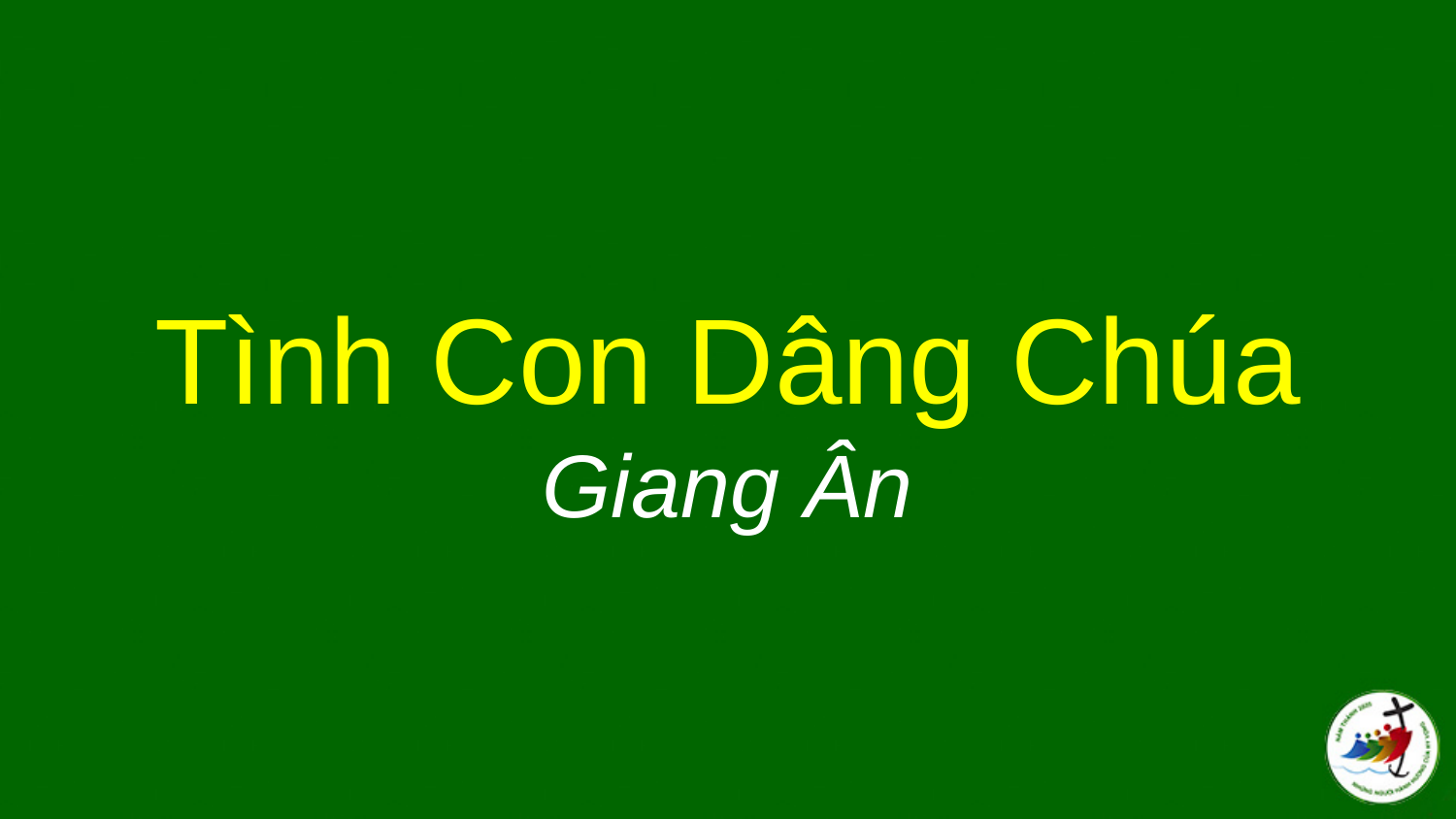

# Tình Con Dâng Chúa Giang Ân